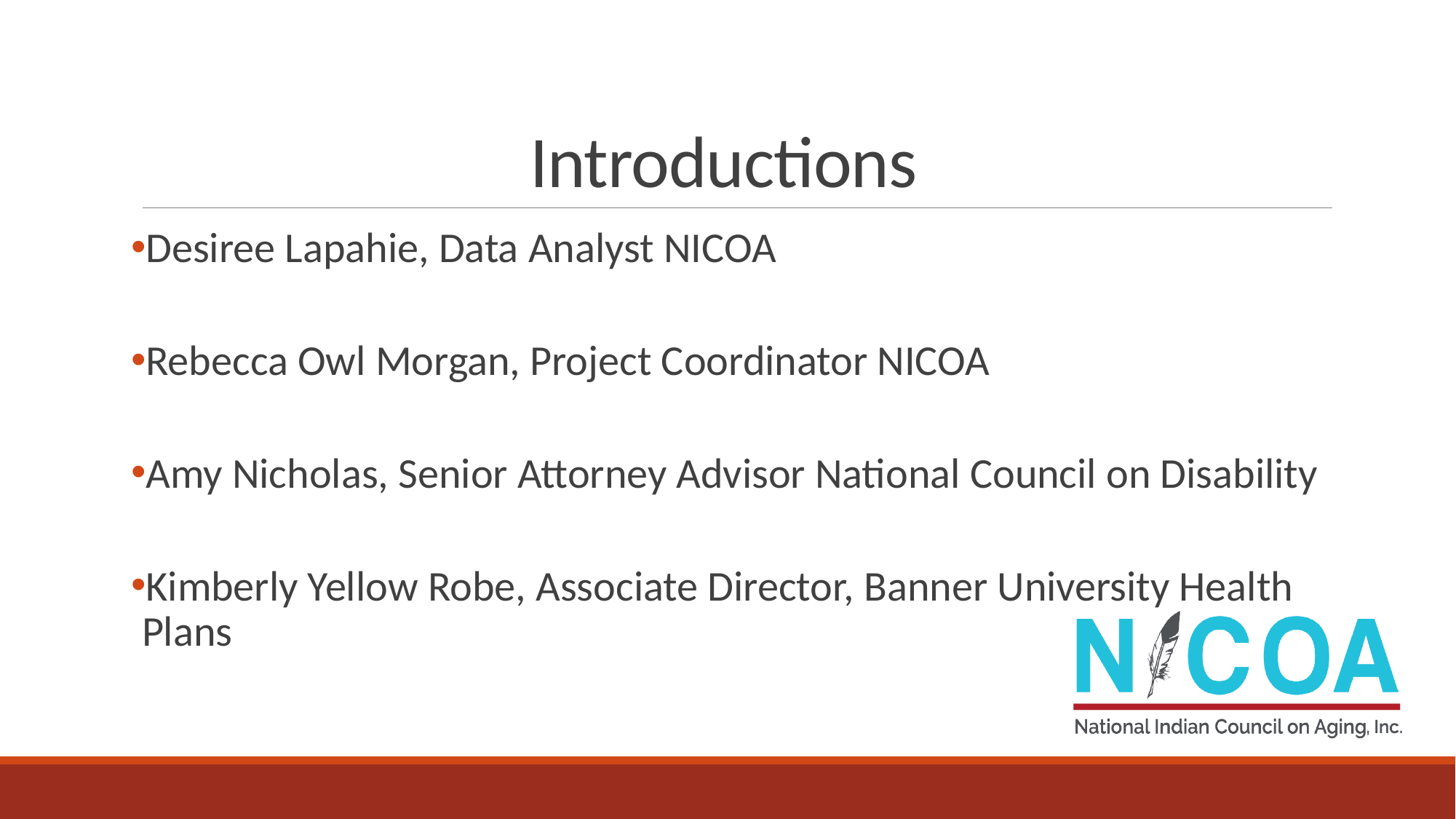

# Introductions
Desiree Lapahie, Data Analyst NICOA

Rebecca Owl Morgan, Project Coordinator NICOA

Amy Nicholas, Senior Attorney Advisor National Council on Disability

Kimberly Yellow Robe, Associate Director, Banner University Health Plans